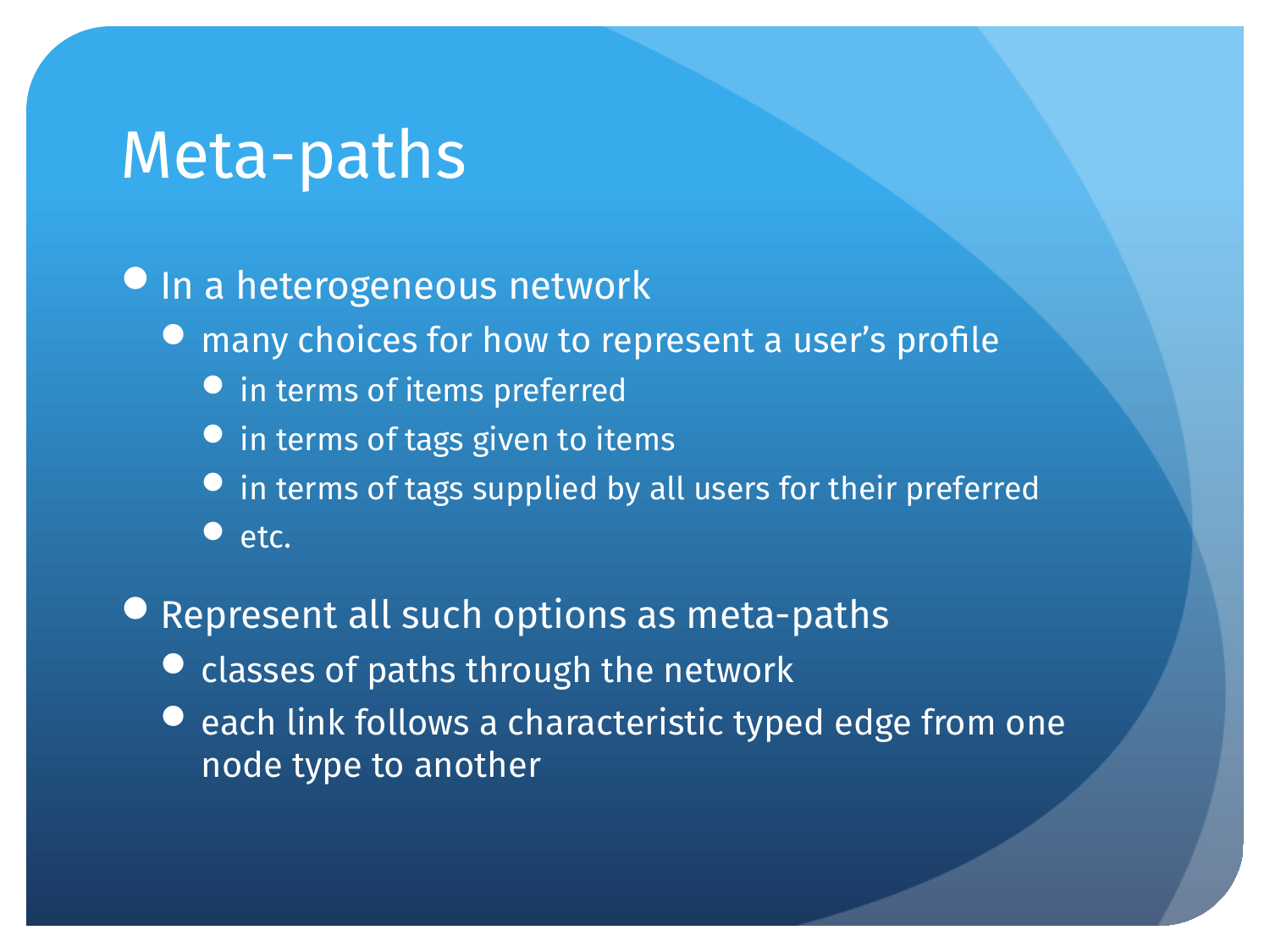

# Meta-paths
In a heterogeneous network
many choices for how to represent a user’s profile
in terms of items preferred
in terms of tags given to items
in terms of tags supplied by all users for their preferred
etc.
Represent all such options as meta-paths
classes of paths through the network
each link follows a characteristic typed edge from one node type to another